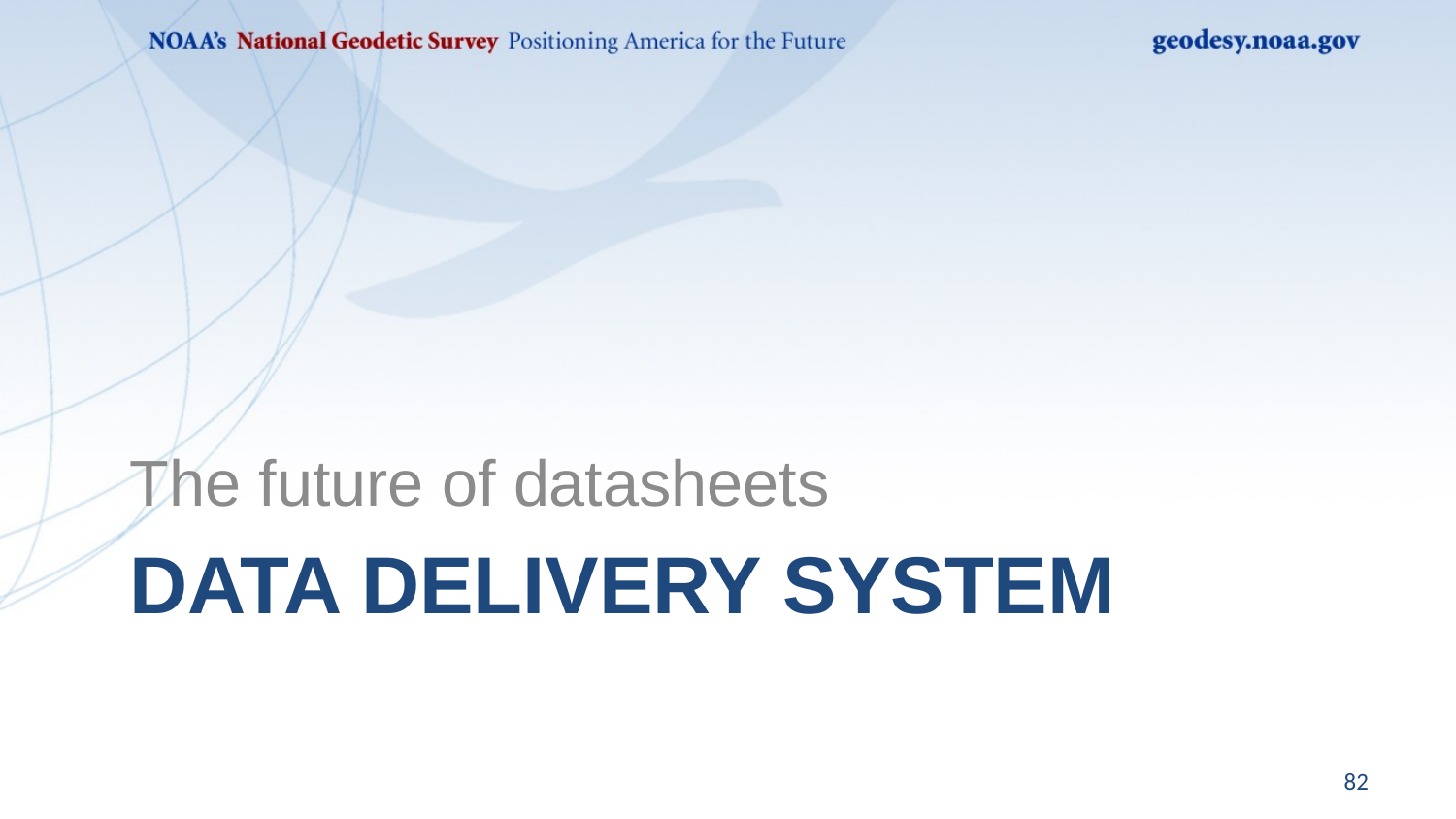

The future of datasheets
# Data delivery system
82